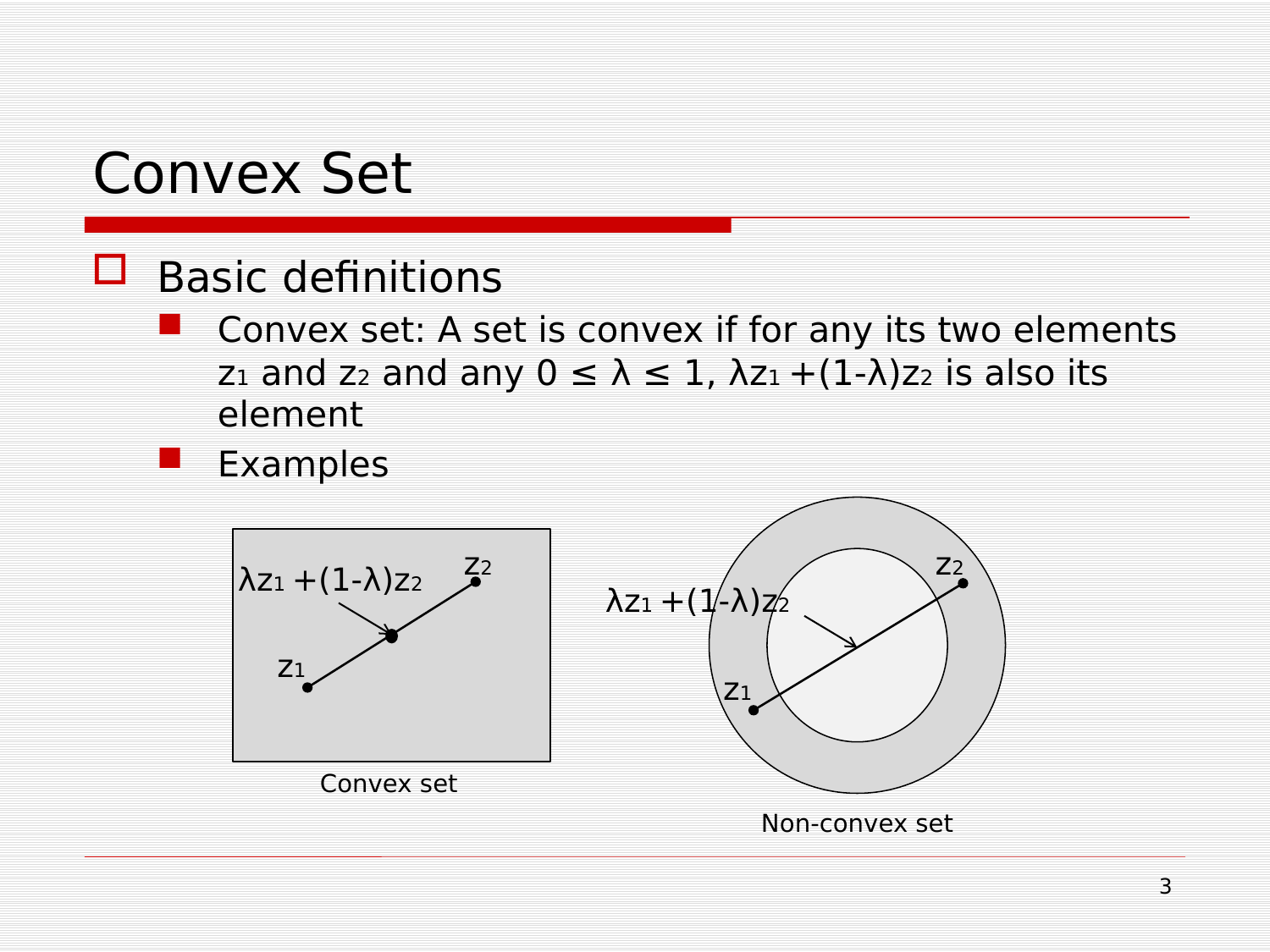

# Convex Set
Basic definitions
Convex set: A set is convex if for any its two elements z1 and z2 and any 0 ≤ λ ≤ 1, λz1 +(1-λ)z2 is also its element
Examples

z2
z2

λz1 +(1-λ)z2
λz1 +(1-λ)z2

z1
z1
Convex set
Non-convex set
3